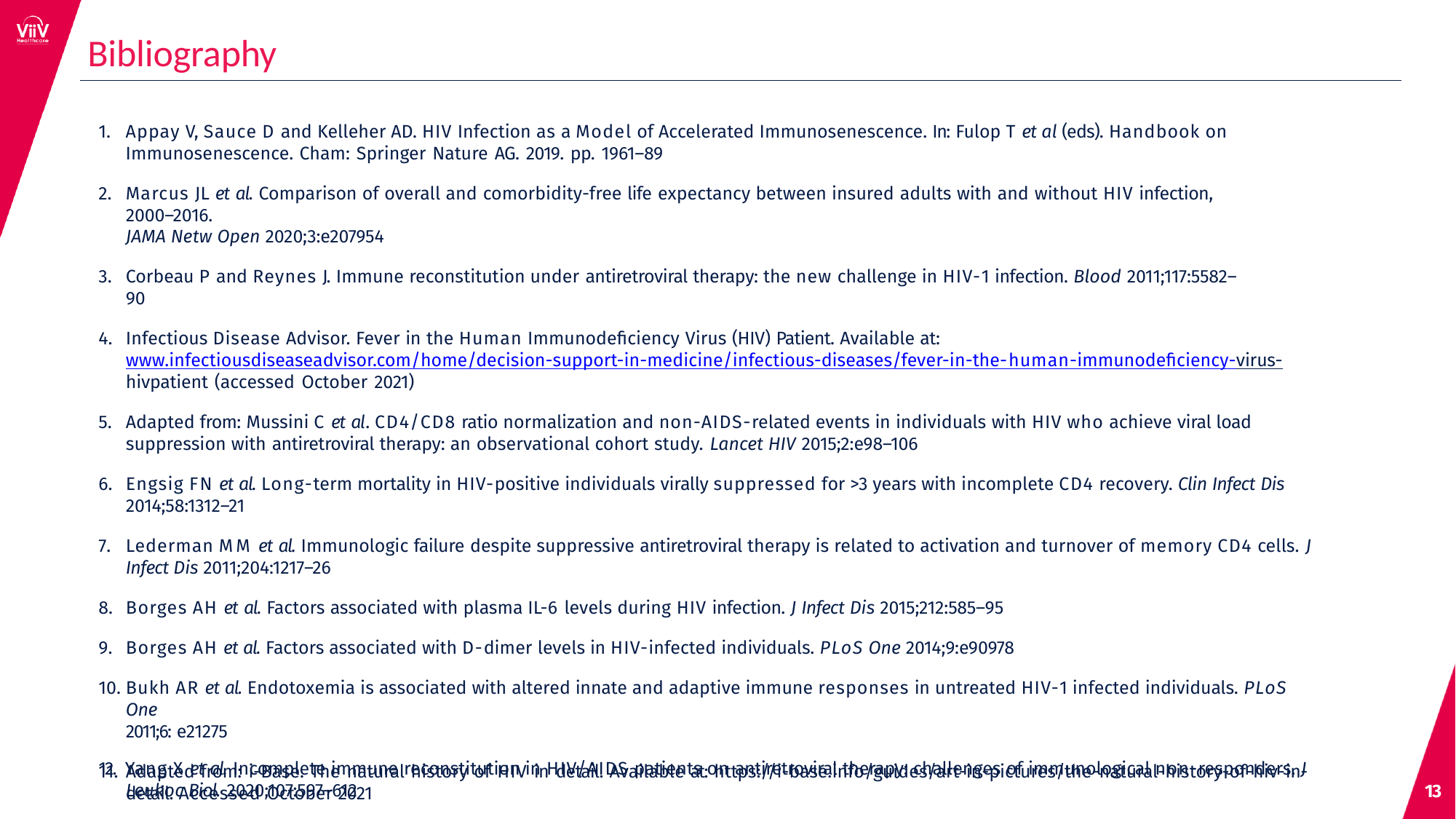

# Bibliography
Appay V, Sauce D and Kelleher AD. HIV Infection as a Model of Accelerated Immunosenescence. In: Fulop T et al (eds). Handbook on Immunosenescence. Cham: Springer Nature AG. 2019. pp. 1961–89
Marcus JL et al. Comparison of overall and comorbidity-free life expectancy between insured adults with and without HIV infection, 2000–2016.
JAMA Netw Open 2020;3:e207954
Corbeau P and Reynes J. Immune reconstitution under antiretroviral therapy: the new challenge in HIV-1 infection. Blood 2011;117:5582–90
Infectious Disease Advisor. Fever in the Human Immunodeficiency Virus (HIV) Patient. Available at: www.infectiousdiseaseadvisor.com/home/decision-support-in-medicine/infectious-diseases/fever-in-the-human-immunodeficiency-virus- hivpatient (accessed October 2021)
Adapted from: Mussini C et al. CD4/CD8 ratio normalization and non-AIDS-related events in individuals with HIV who achieve viral load
suppression with antiretroviral therapy: an observational cohort study. Lancet HIV 2015;2:e98–106
Engsig FN et al. Long-term mortality in HIV-positive individuals virally suppressed for >3 years with incomplete CD4 recovery. Clin Infect Dis
2014;58:1312–21
Lederman MM et al. Immunologic failure despite suppressive antiretroviral therapy is related to activation and turnover of memory CD4 cells. J Infect Dis 2011;204:1217–26
Borges AH et al. Factors associated with plasma IL-6 levels during HIV infection. J Infect Dis 2015;212:585–95
Borges AH et al. Factors associated with D-dimer levels in HIV-infected individuals. PLoS One 2014;9:e90978
Bukh AR et al. Endotoxemia is associated with altered innate and adaptive immune responses in untreated HIV-1 infected individuals. PLoS One
2011;6: e21275
Adapted from: i-Base. The natural history of HIV in detail. Available at: https://i-base.info/guides/art-in-pictures/the-natural-history-of-hiv-in- detail. Accessed October 2021
12. Yang X et al. Incomplete immune reconstitution in HIV/AIDS patients on antiretroviral therapy: challenges of immunological non-responders. J Leukoc Biol. 2020;107:597–612
13